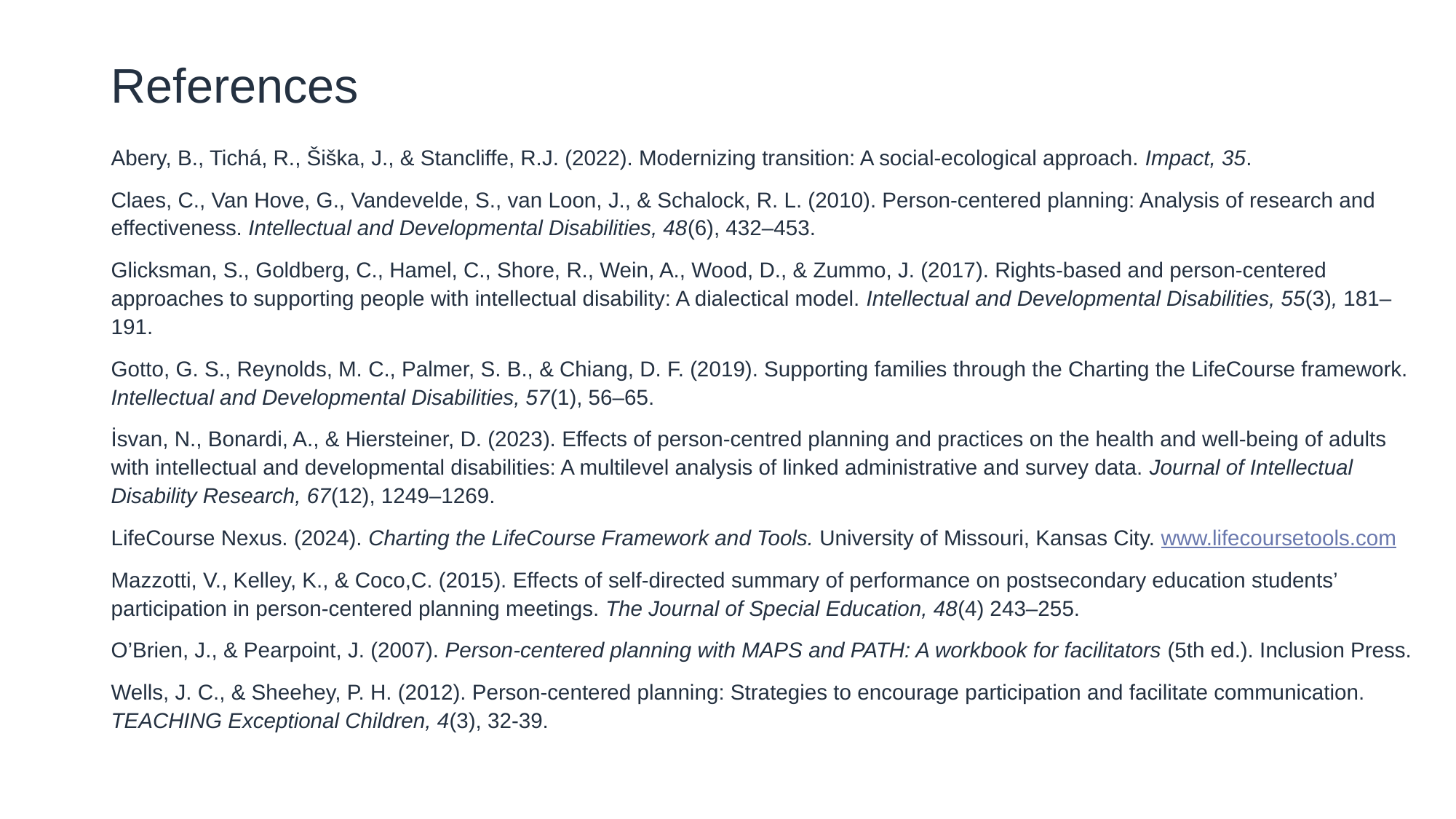

# References
Abery, B., Tichá, R., Šiška, J., & Stancliffe, R.J. (2022). Modernizing transition: A social-ecological approach. Impact, 35.
Claes, C., Van Hove, G., Vandevelde, S., van Loon, J., & Schalock, R. L. (2010). Person-centered planning: Analysis of research and effectiveness. Intellectual and Developmental Disabilities, 48(6), 432–453.
Glicksman, S., Goldberg, C., Hamel, C., Shore, R., Wein, A., Wood, D., & Zummo, J. (2017). Rights-based and person-centered approaches to supporting people with intellectual disability: A dialectical model. Intellectual and Developmental Disabilities, 55(3), 181–191.
Gotto, G. S., Reynolds, M. C., Palmer, S. B., & Chiang, D. F. (2019). Supporting families through the Charting the LifeCourse framework. Intellectual and Developmental Disabilities, 57(1), 56–65.
İsvan, N., Bonardi, A., & Hiersteiner, D. (2023). Effects of person-centred planning and practices on the health and well-being of adults with intellectual and developmental disabilities: A multilevel analysis of linked administrative and survey data. Journal of Intellectual Disability Research, 67(12), 1249–1269.
LifeCourse Nexus. (2024). Charting the LifeCourse Framework and Tools. University of Missouri, Kansas City. www.lifecoursetools.com
Mazzotti, V., Kelley, K., & Coco,C. (2015). Effects of self-directed summary of performance on postsecondary education students’ participation in person-centered planning meetings. The Journal of Special Education, 48(4) 243–255.
O’Brien, J., & Pearpoint, J. (2007). Person-centered planning with MAPS and PATH: A workbook for facilitators (5th ed.). Inclusion Press.
Wells, J. C., & Sheehey, P. H. (2012). Person-centered planning: Strategies to encourage participation and facilitate communication. TEACHING Exceptional Children, 4(3), 32-39.